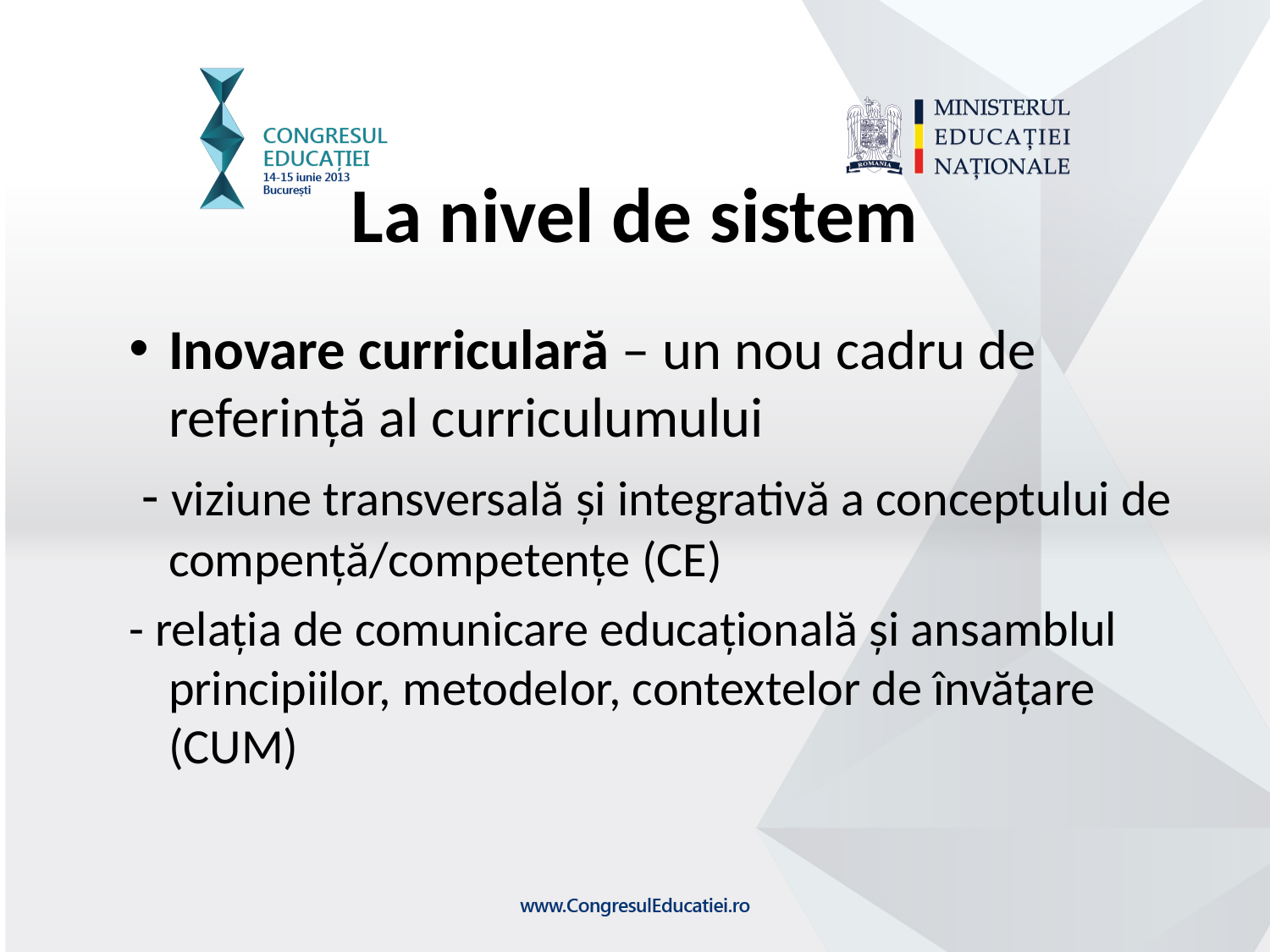

La nivel de sistem
Inovare curriculară – un nou cadru de referință al curriculumului
 - viziune transversală și integrativă a conceptului de compență/competențe (CE)
- relația de comunicare educațională și ansamblul principiilor, metodelor, contextelor de învățare (CUM)